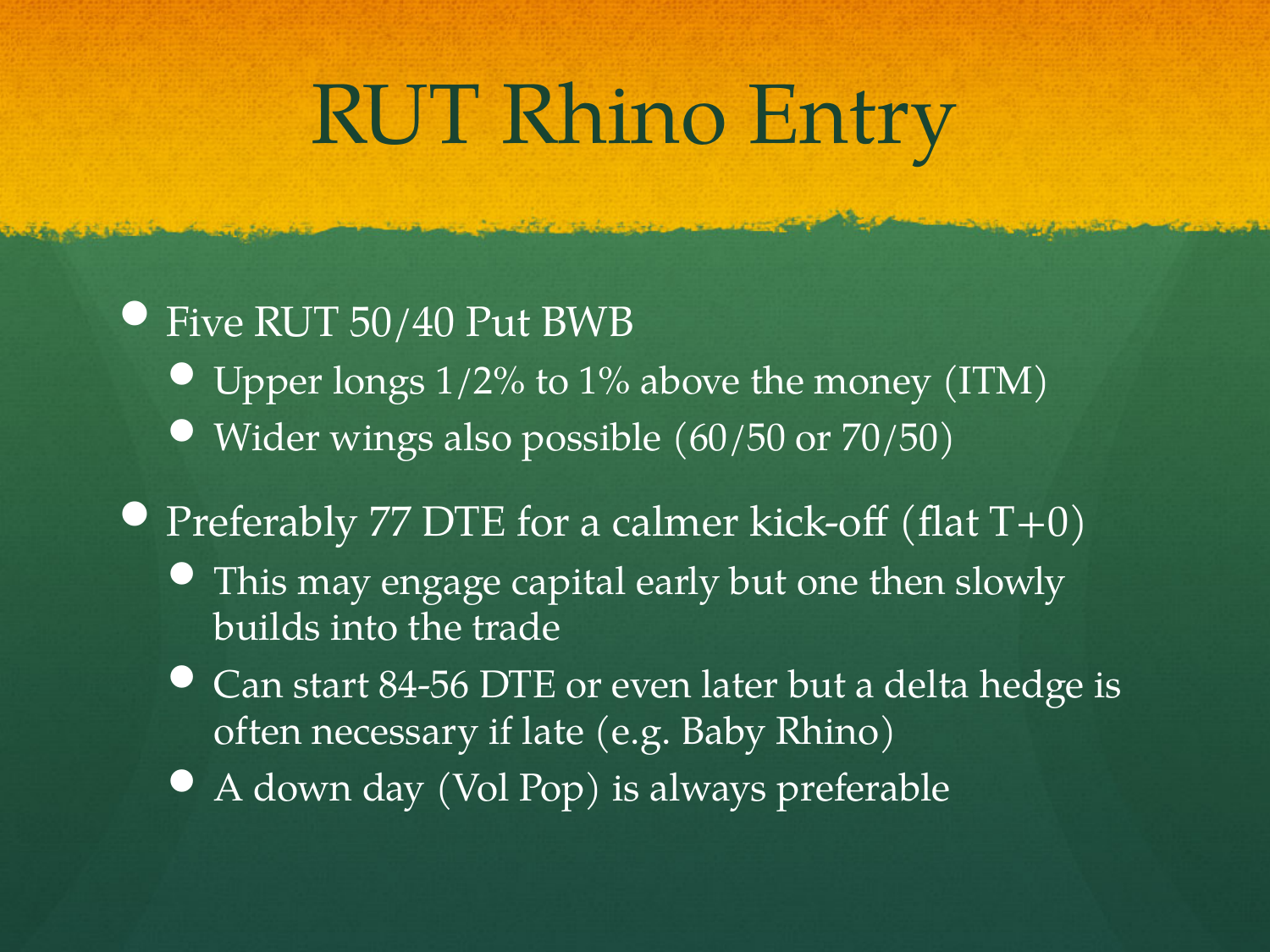

# RUT Rhino Entry
Five RUT 50/40 Put BWB
Upper longs 1/2% to 1% above the money (ITM)
Wider wings also possible (60/50 or 70/50)
Preferably 77 DTE for a calmer kick-off (flat T+0)
This may engage capital early but one then slowly builds into the trade
Can start 84-56 DTE or even later but a delta hedge is often necessary if late (e.g. Baby Rhino)
A down day (Vol Pop) is always preferable